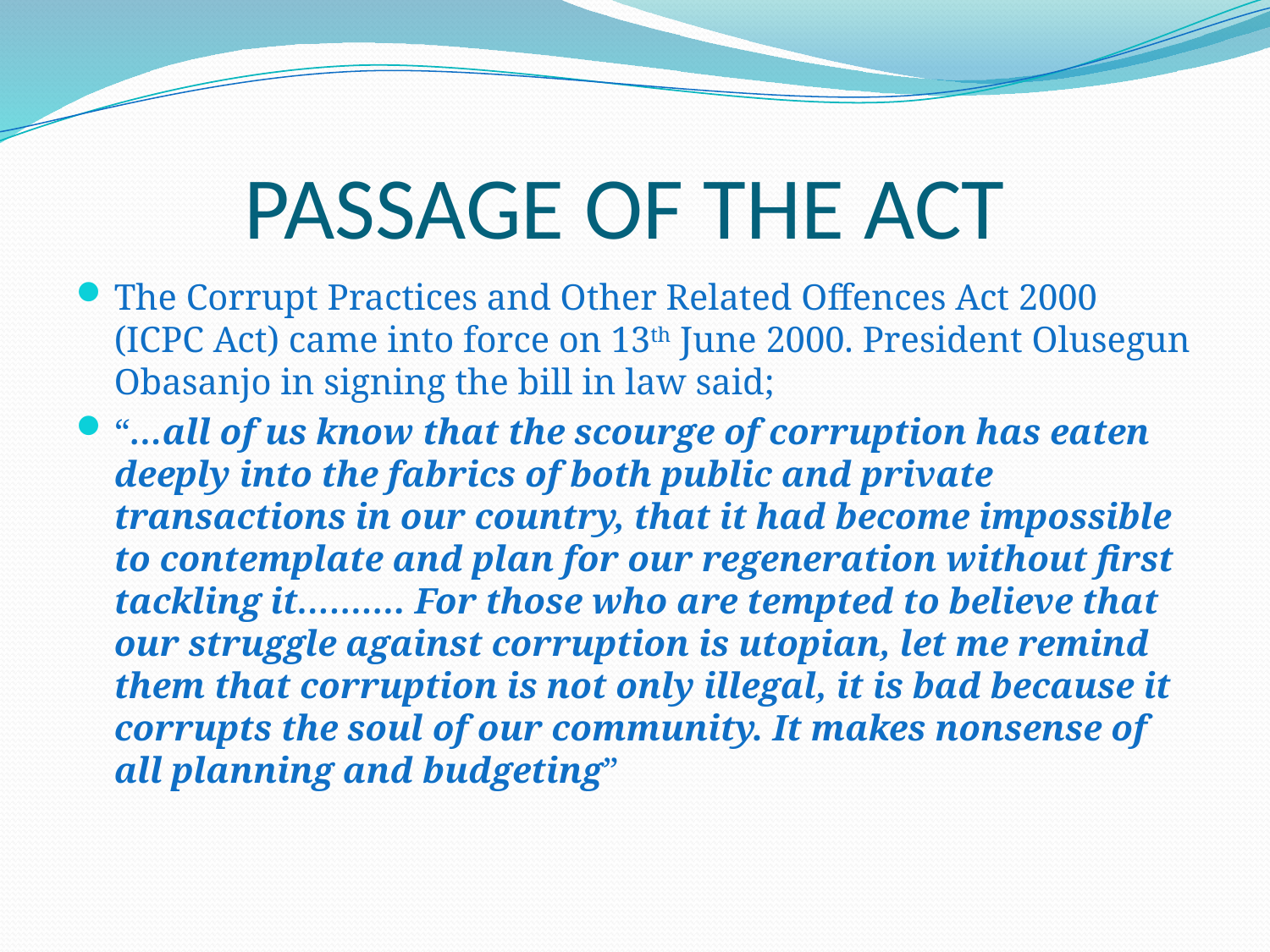

# PASSAGE OF THE ACT
The Corrupt Practices and Other Related Offences Act 2000 (ICPC Act) came into force on 13th June 2000. President Olusegun Obasanjo in signing the bill in law said;
“…all of us know that the scourge of corruption has eaten deeply into the fabrics of both public and private transactions in our country, that it had become impossible to contemplate and plan for our regeneration without first tackling it………. For those who are tempted to believe that our struggle against corruption is utopian, let me remind them that corruption is not only illegal, it is bad because it corrupts the soul of our community. It makes nonsense of all planning and budgeting”